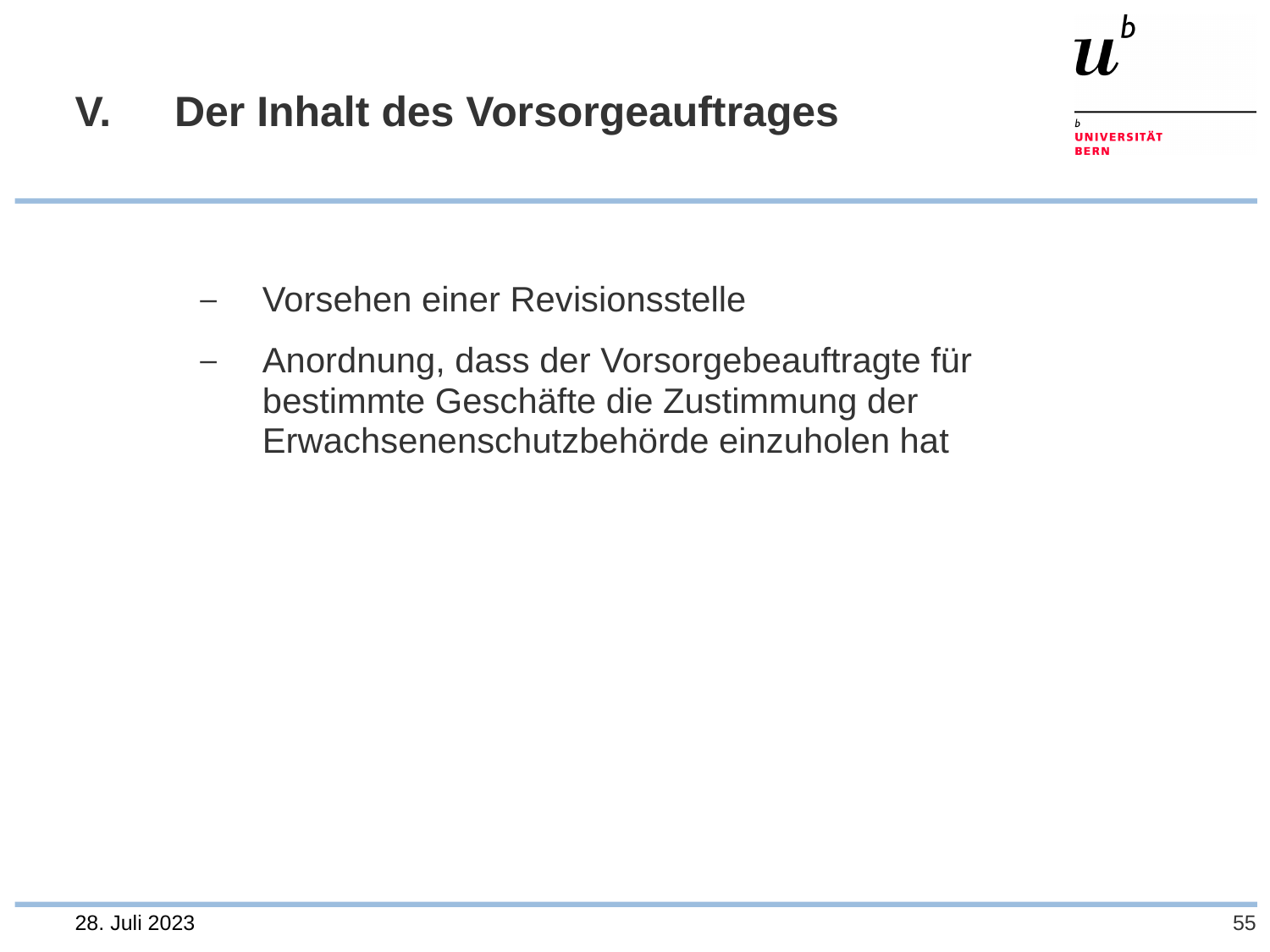

# V. 	Der Inhalt des Vorsorgeauftrages

Vorsehen einer Revisionsstelle
Anordnung, dass der Vorsorgebeauftragte für
bestimmte Geschäfte die Zustimmung der Erwachsenenschutzbehörde einzuholen hat

28. Juli 2023
55